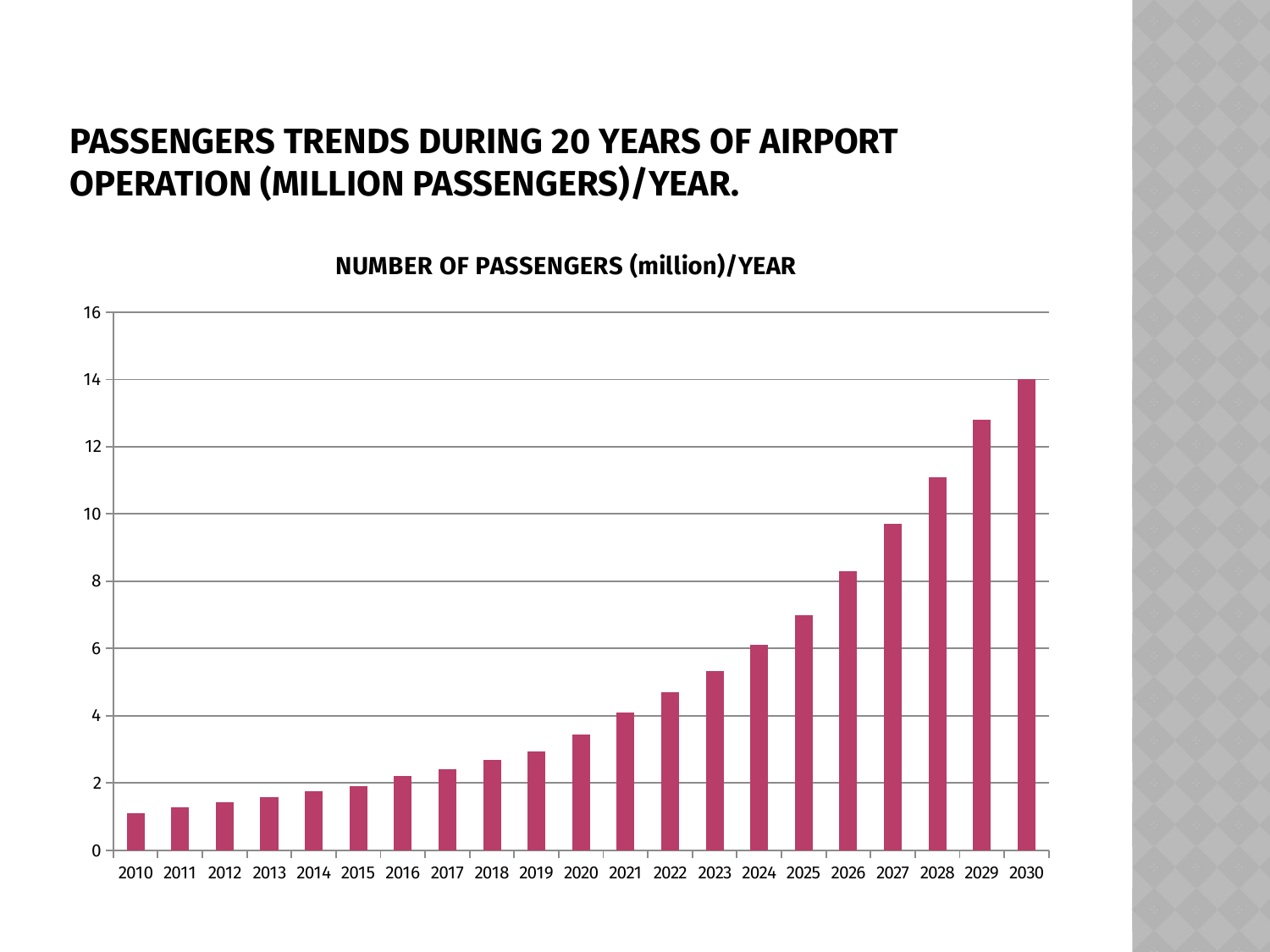

# Passengers trends during 20 years of airport operation (Million passengers)/year.

### Chart: NUMBER OF PASSENGERS (million)/YEAR

| Category |  |
|---|---|
| 2010 | 1.1 |
| 2011 | 1.28 |
| 2012 | 1.43 |
| 2013 | 1.59 |
| 2014 | 1.7600000000000011 |
| 2015 | 1.9200000000000013 |
| 2016 | 2.21 |
| 2017 | 2.42 |
| 2018 | 2.68 |
| 2019 | 2.9299999999999997 |
| 2020 | 3.44 |
| 2021 | 4.1 |
| 2022 | 4.7 |
| 2023 | 5.33 |
| 2024 | 6.1 |
| 2025 | 7.0 |
| 2026 | 8.3 |
| 2027 | 9.700000000000001 |
| 2028 | 11.1 |
| 2029 | 12.8 |
| 2030 | 14.0 |